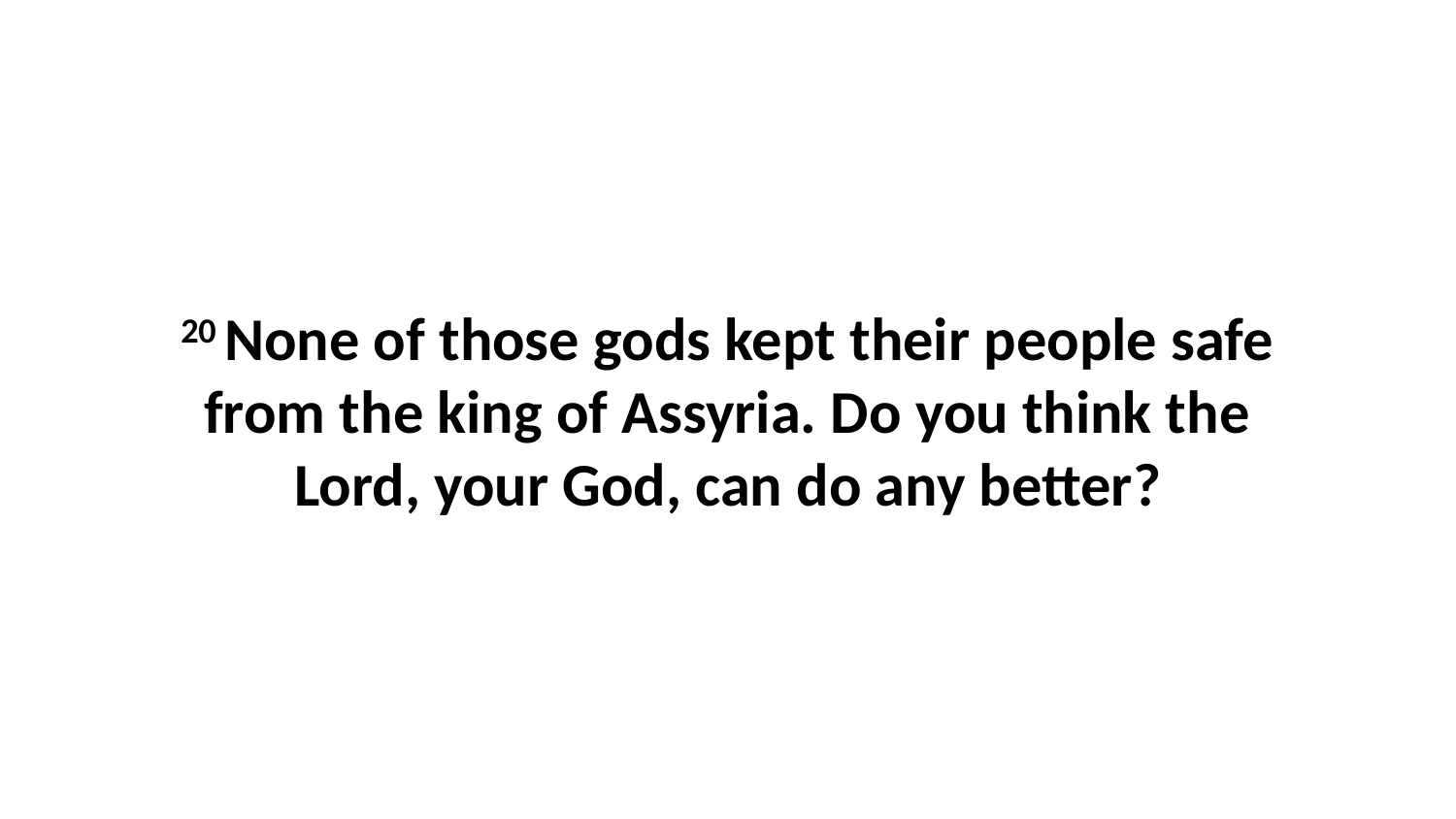

20 None of those gods kept their people safe from the king of Assyria. Do you think the Lord, your God, can do any better?